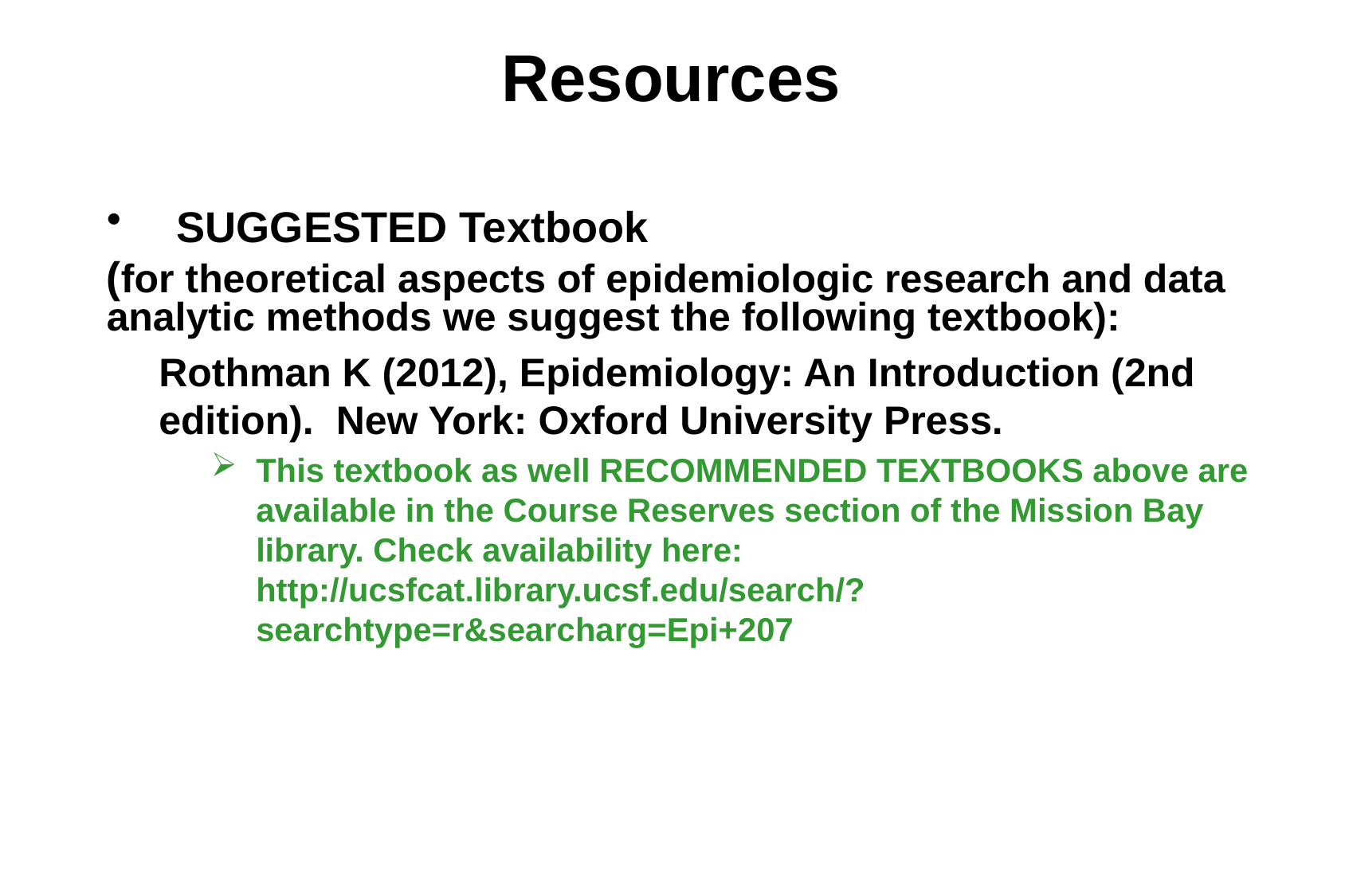

# Resources

SUGGESTED Textbook
(for theoretical aspects of epidemiologic research and data analytic methods we suggest the following textbook):
Rothman K (2012), Epidemiology: An Introduction (2nd edition).  New York: Oxford University Press.
This textbook as well RECOMMENDED TEXTBOOKS above are available in the Course Reserves section of the Mission Bay library. Check availability here: http://ucsfcat.library.ucsf.edu/search/?searchtype=r&searcharg=Epi+207